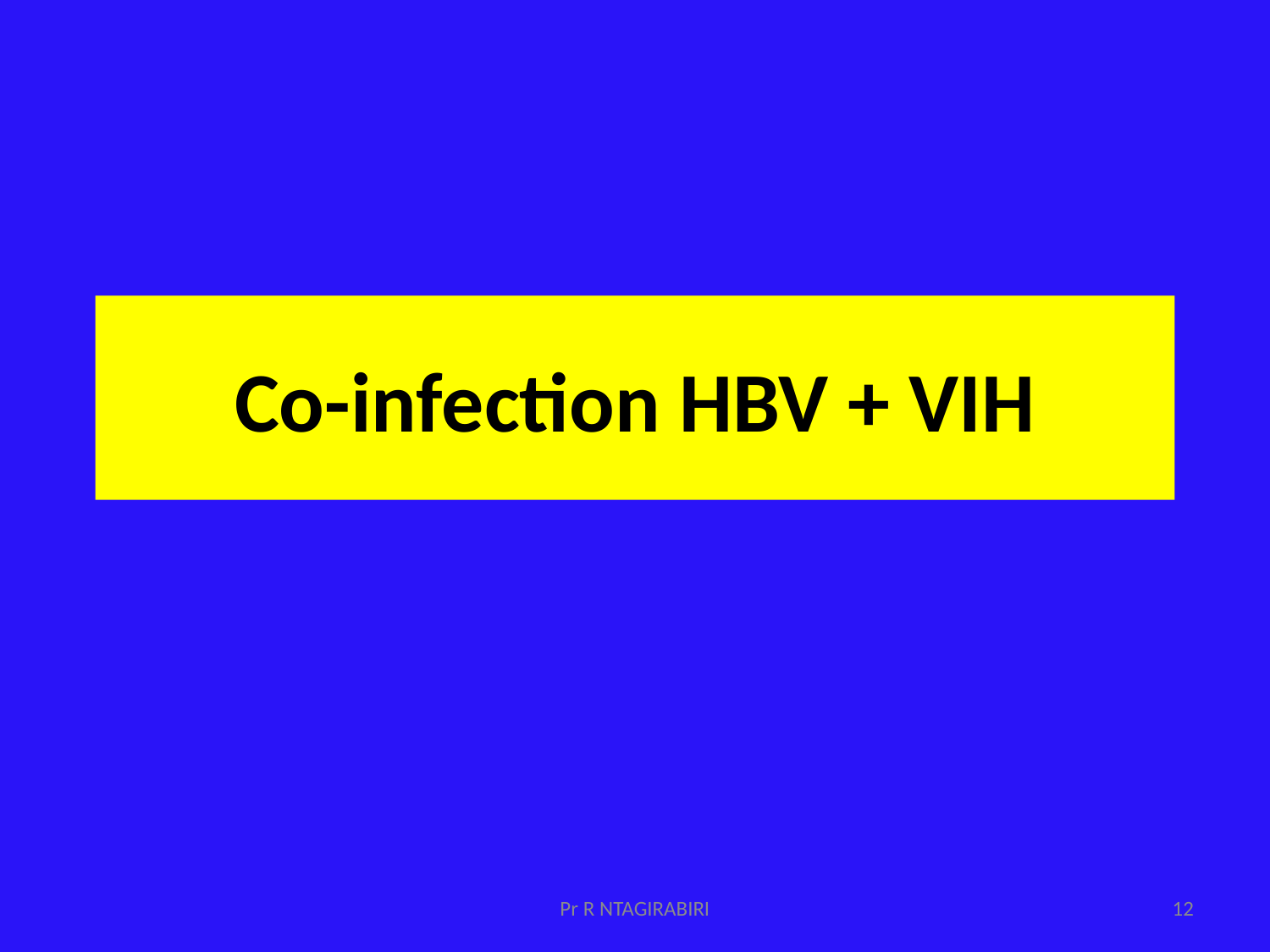

# Co-infection HBV + VIH
Pr R NTAGIRABIRI
12